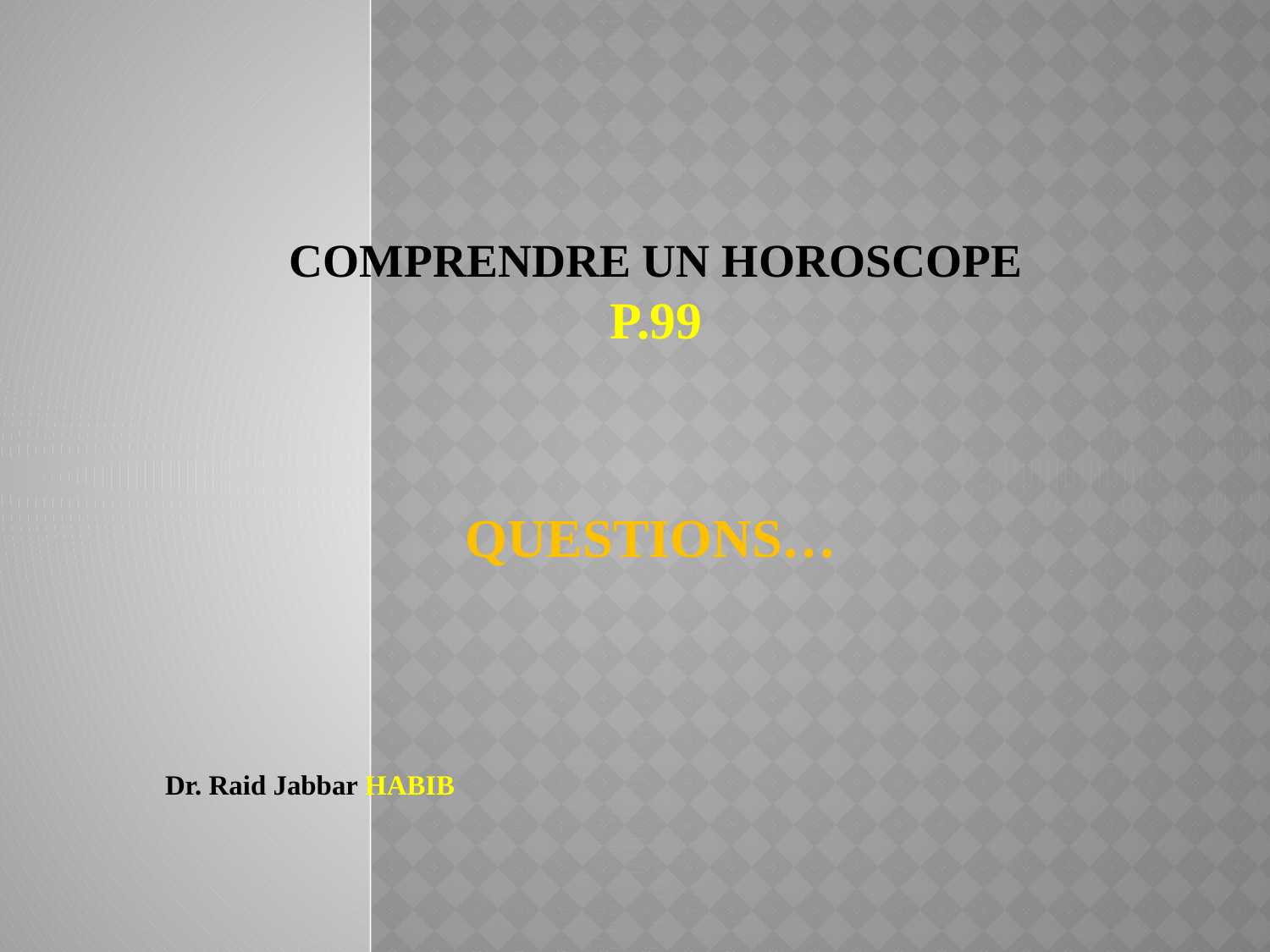

# COMPRENDRE UN horoscope P.99

QUESTIONS…

Dr. Raid Jabbar HABIB